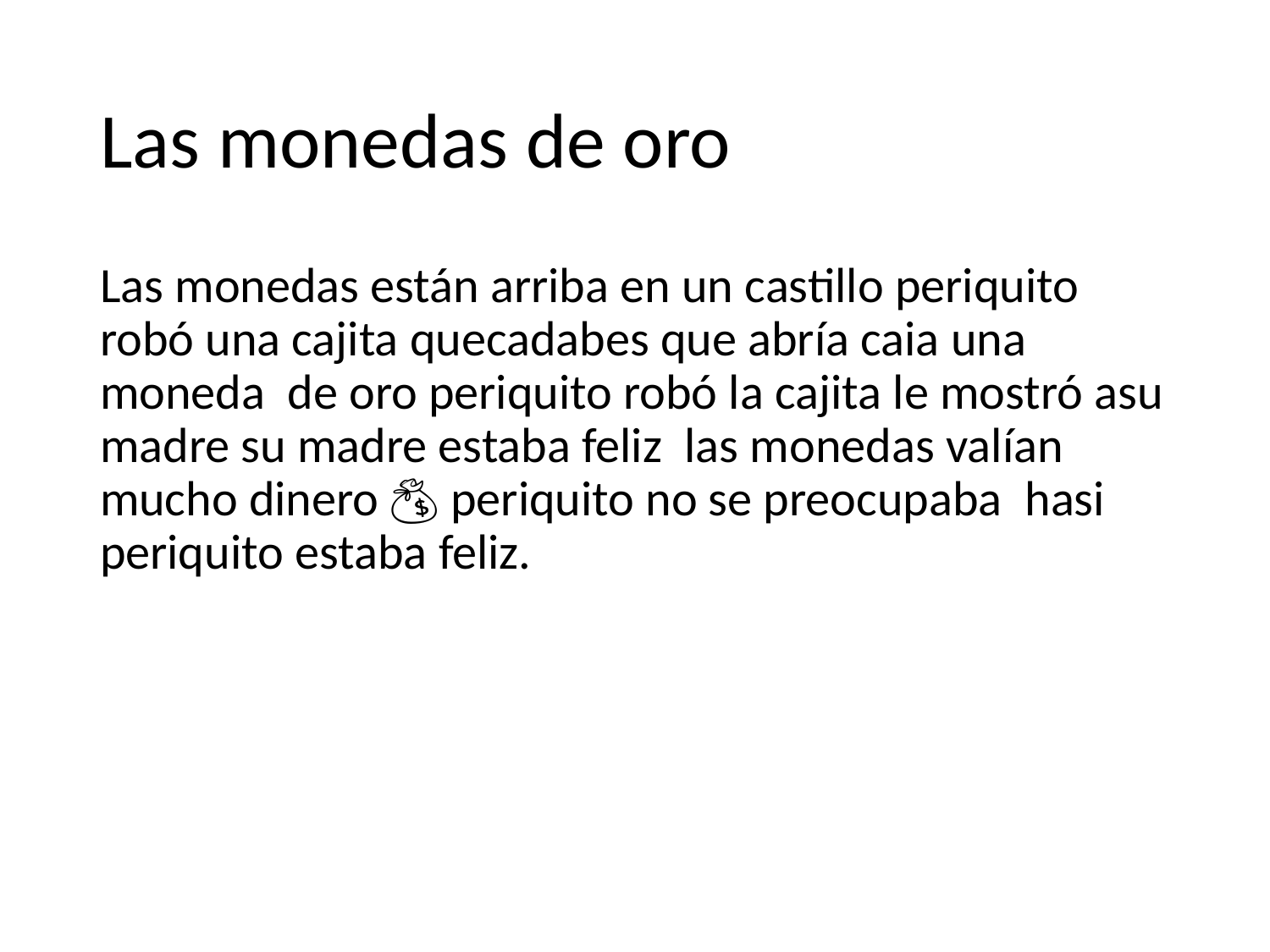

# Las monedas de oro
Las monedas están arriba en un castillo periquito robó una cajita quecadabes que abría caia una moneda  de oro periquito robó la cajita le mostró asu madre su madre estaba feliz  las monedas valían mucho dinero 💰 periquito no se preocupaba  hasi periquito estaba feliz.